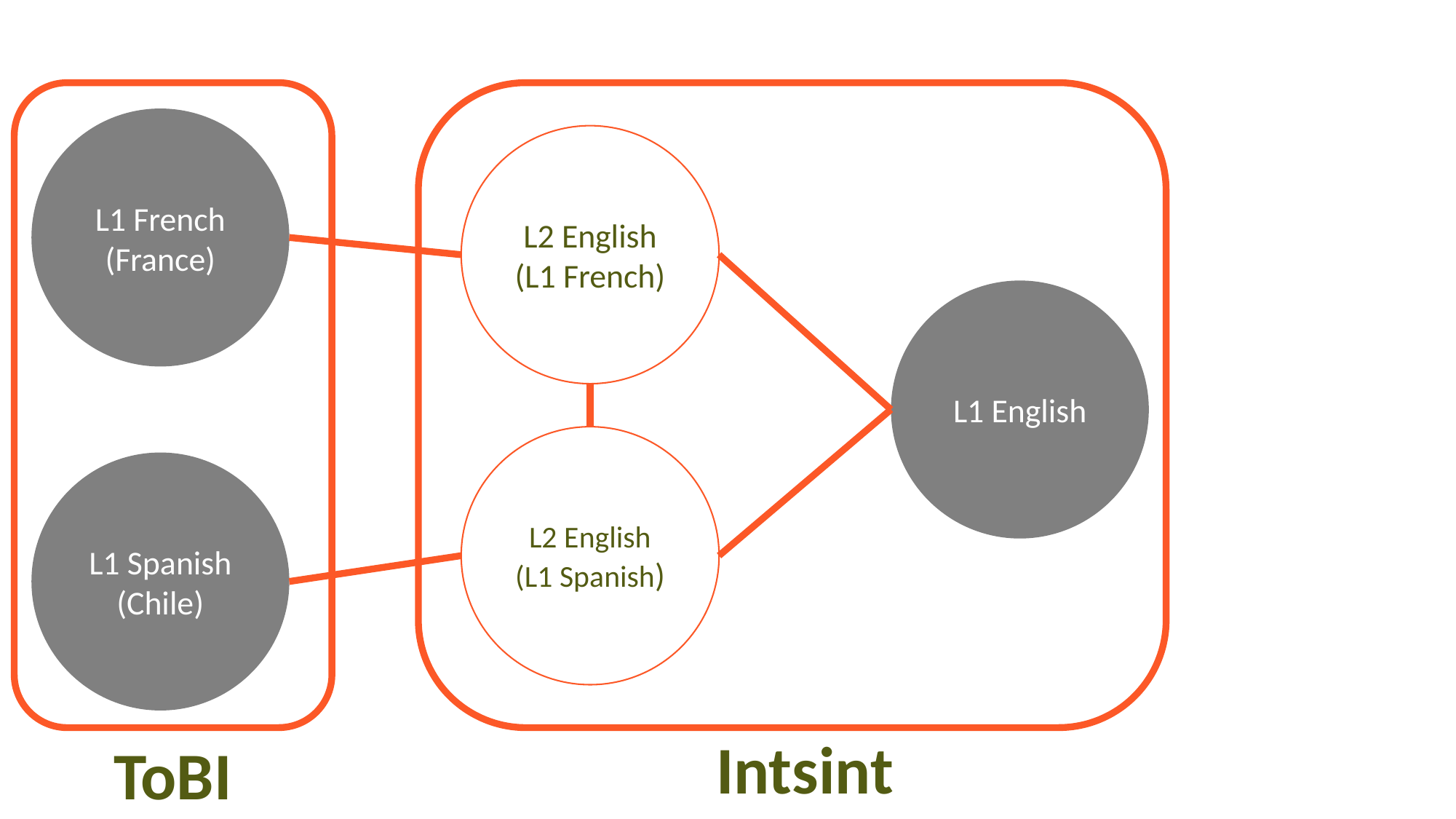

L1 French
(France)
L2 English
(L1 French)
L1 English
L2 English
(L1 Spanish)
L1 Spanish
(Chile)
Intsint
ToBI